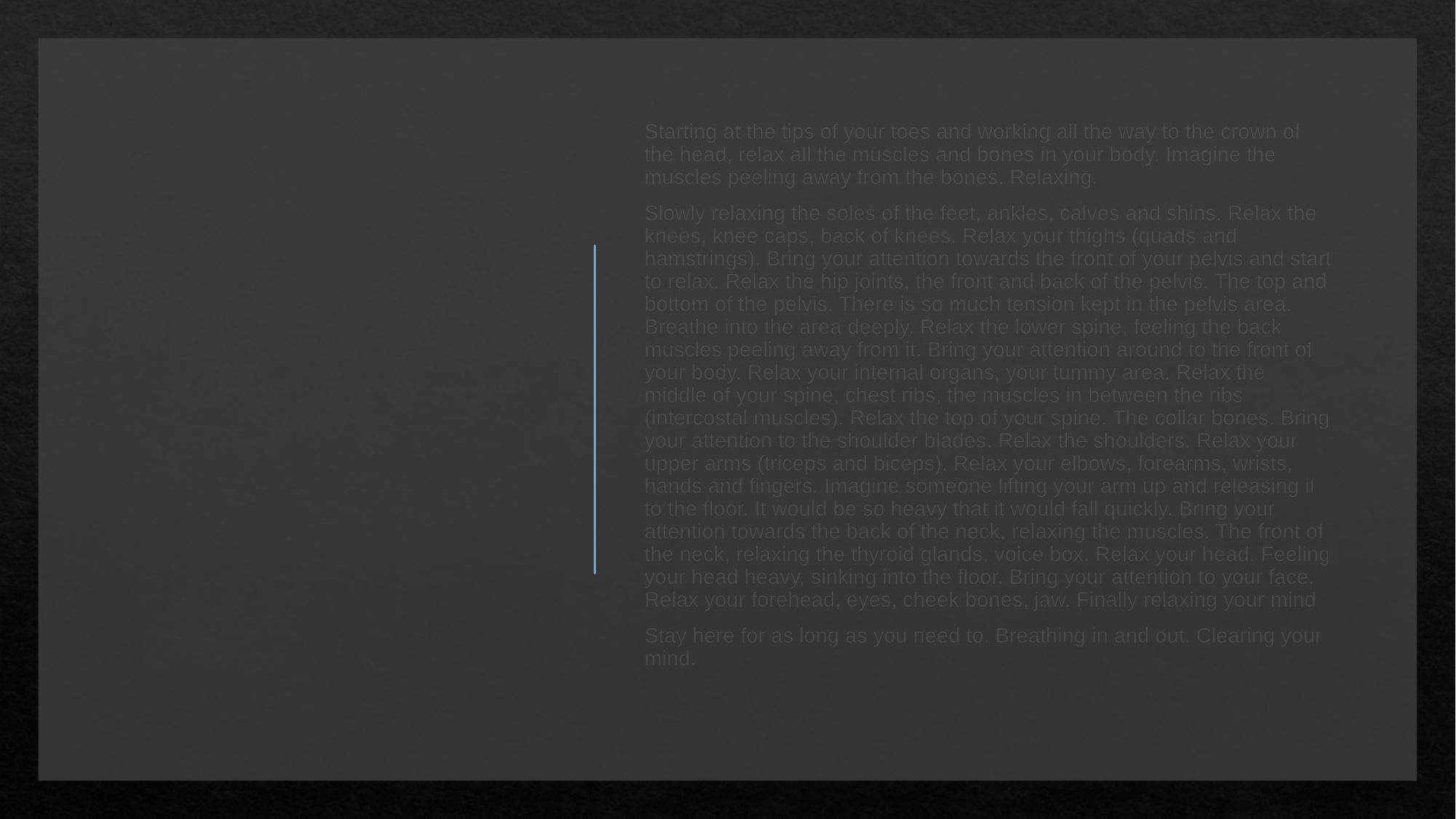

Starting at the tips of your toes and working all the way to the crown of the head, relax all the muscles and bones in your body. Imagine the muscles peeling away from the bones. Relaxing.
Slowly relaxing the soles of the feet, ankles, calves and shins. Relax the knees, knee caps, back of knees. Relax your thighs (quads and hamstrings). Bring your attention towards the front of your pelvis and start to relax. Relax the hip joints, the front and back of the pelvis. The top and bottom of the pelvis. There is so much tension kept in the pelvis area. Breathe into the area deeply. Relax the lower spine, feeling the back muscles peeling away from it. Bring your attention around to the front of your body. Relax your internal organs, your tummy area. Relax the middle of your spine, chest ribs, the muscles in between the ribs (intercostal muscles). Relax the top of your spine. The collar bones. Bring your attention to the shoulder blades. Relax the shoulders. Relax your upper arms (triceps and biceps). Relax your elbows, forearms, wrists, hands and fingers. Imagine someone lifting your arm up and releasing it to the floor. It would be so heavy that it would fall quickly. Bring your attention towards the back of the neck, relaxing the muscles. The front of the neck, relaxing the thyroid glands, voice box. Relax your head. Feeling your head heavy, sinking into the floor. Bring your attention to your face. Relax your forehead, eyes, cheek bones, jaw. Finally relaxing your mind.
Stay here for as long as you need to. Breathing in and out. Clearing your mind.